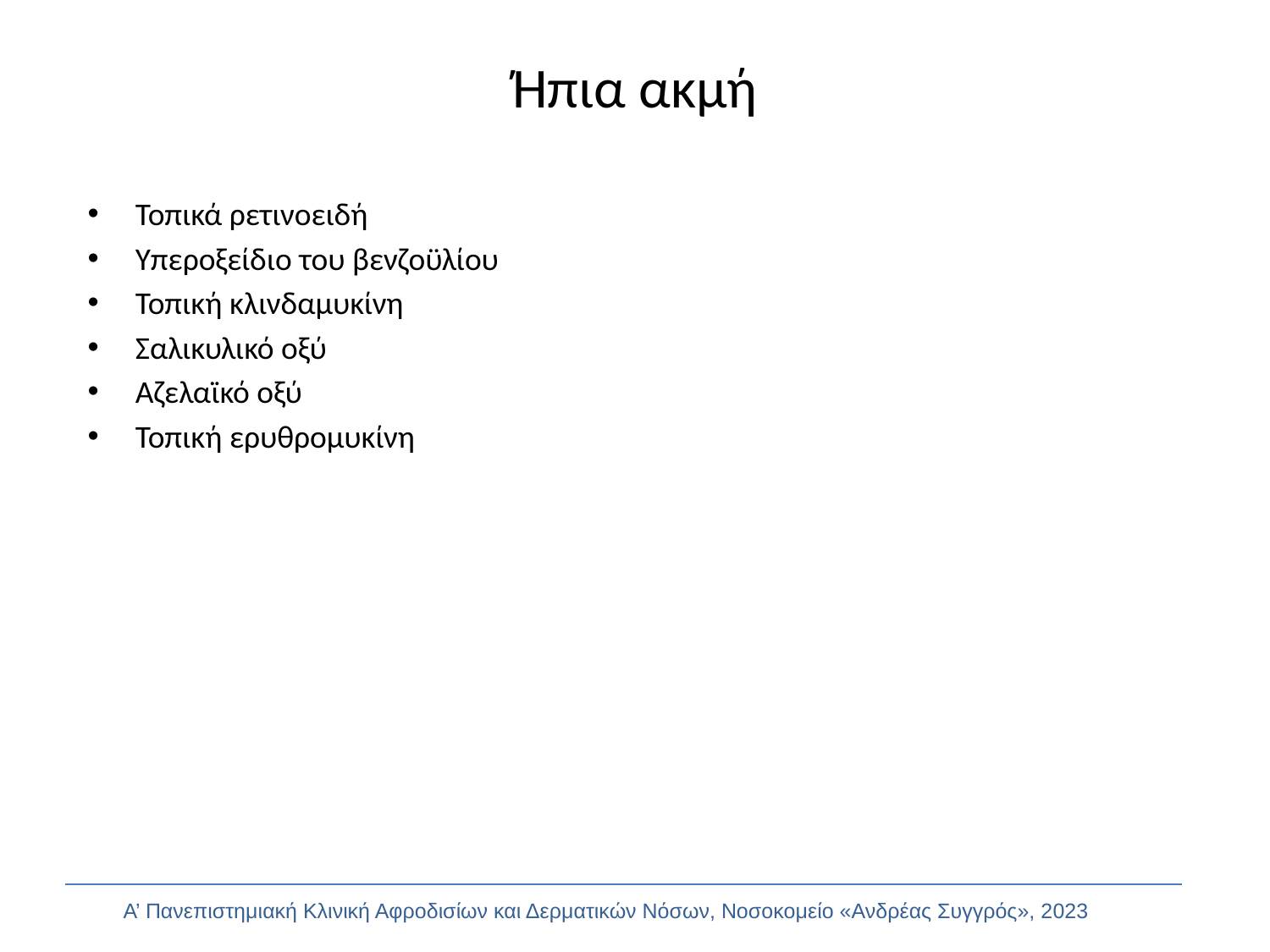

# Ήπια ακμή
Τοπικά ρετινοειδή
Υπεροξείδιο του βενζοϋλίου
Τοπική κλινδαμυκίνη
Σαλικυλικό οξύ
Αζελαϊκό οξύ
Τοπική ερυθρομυκίνη

Α’ Πανεπιστημιακή Κλινική Αφροδισίων και Δερματικών Νόσων, Νοσοκομείο «Ανδρέας Συγγρός», 2023